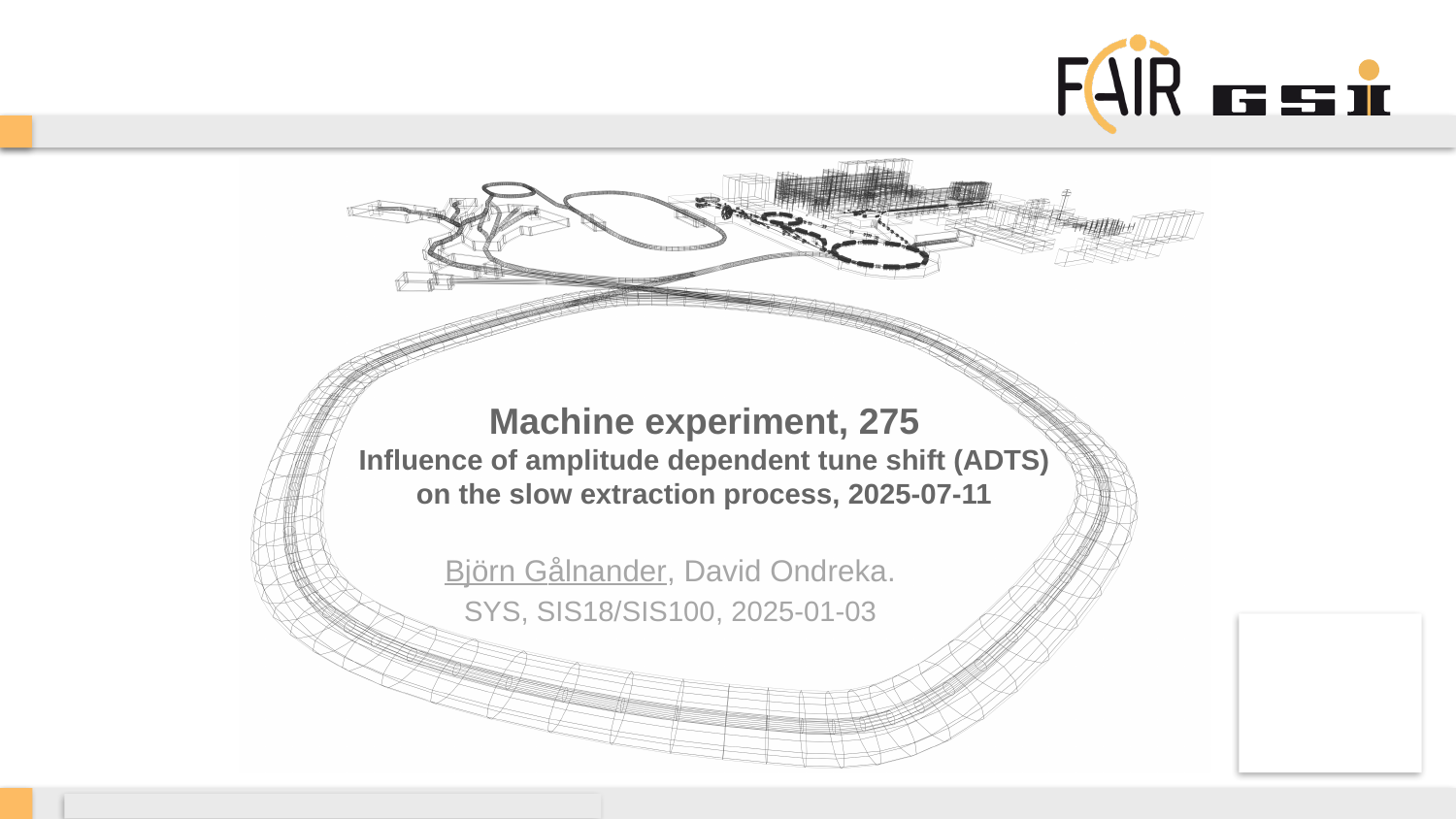

# Machine experiment, 275 Influence of amplitude dependent tune shift (ADTS) on the slow extraction process, 2025-07-11
Björn Gålnander, David Ondreka.
SYS, SIS18/SIS100, 2025-01-03